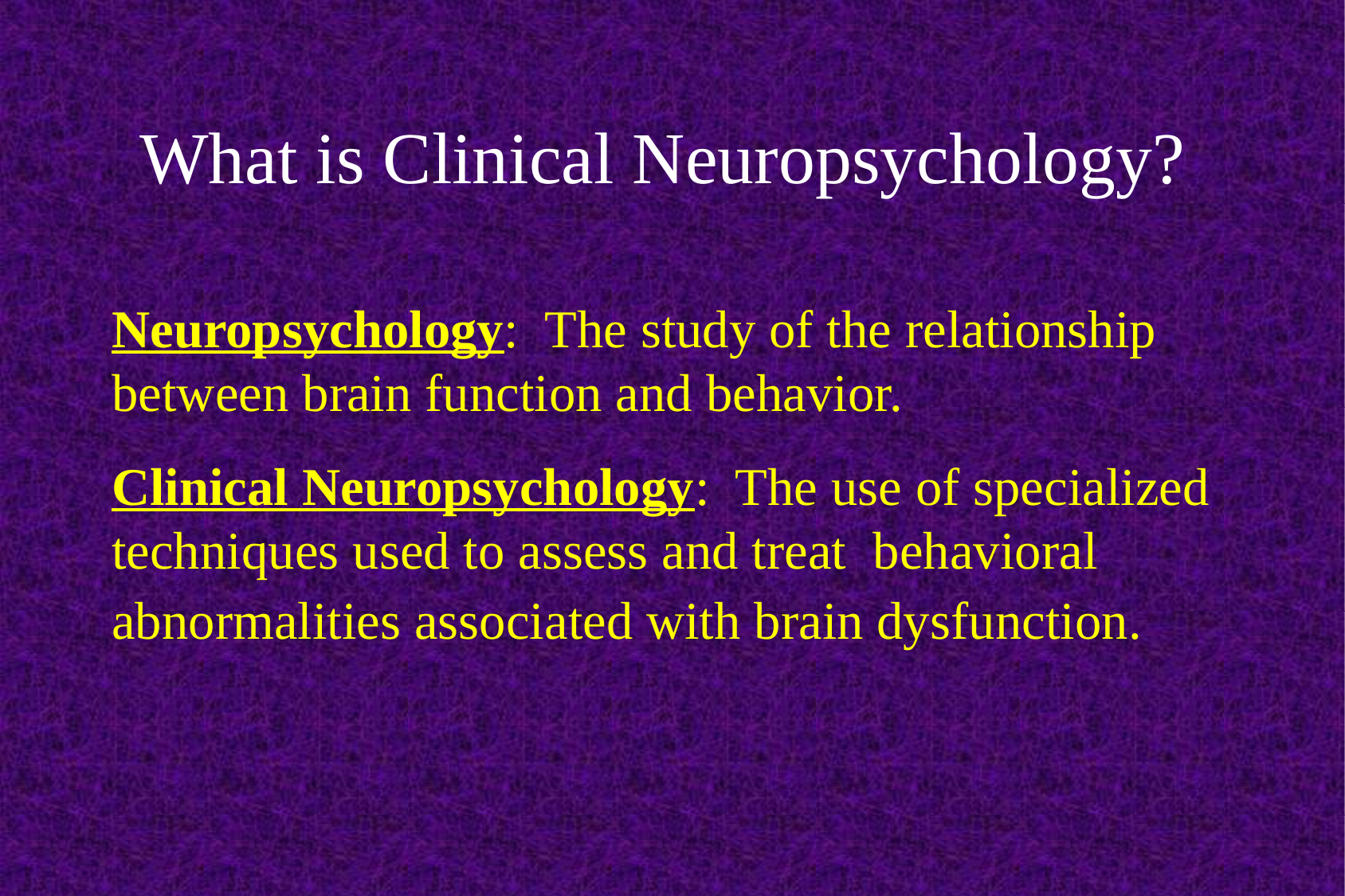

# What is Clinical Neuropsychology?
Neuropsychology:  The study of the relationship between brain function and behavior.
Clinical Neuropsychology:  The use of specialized techniques used to assess and treat  behavioral  abnormalities associated with brain dysfunction.